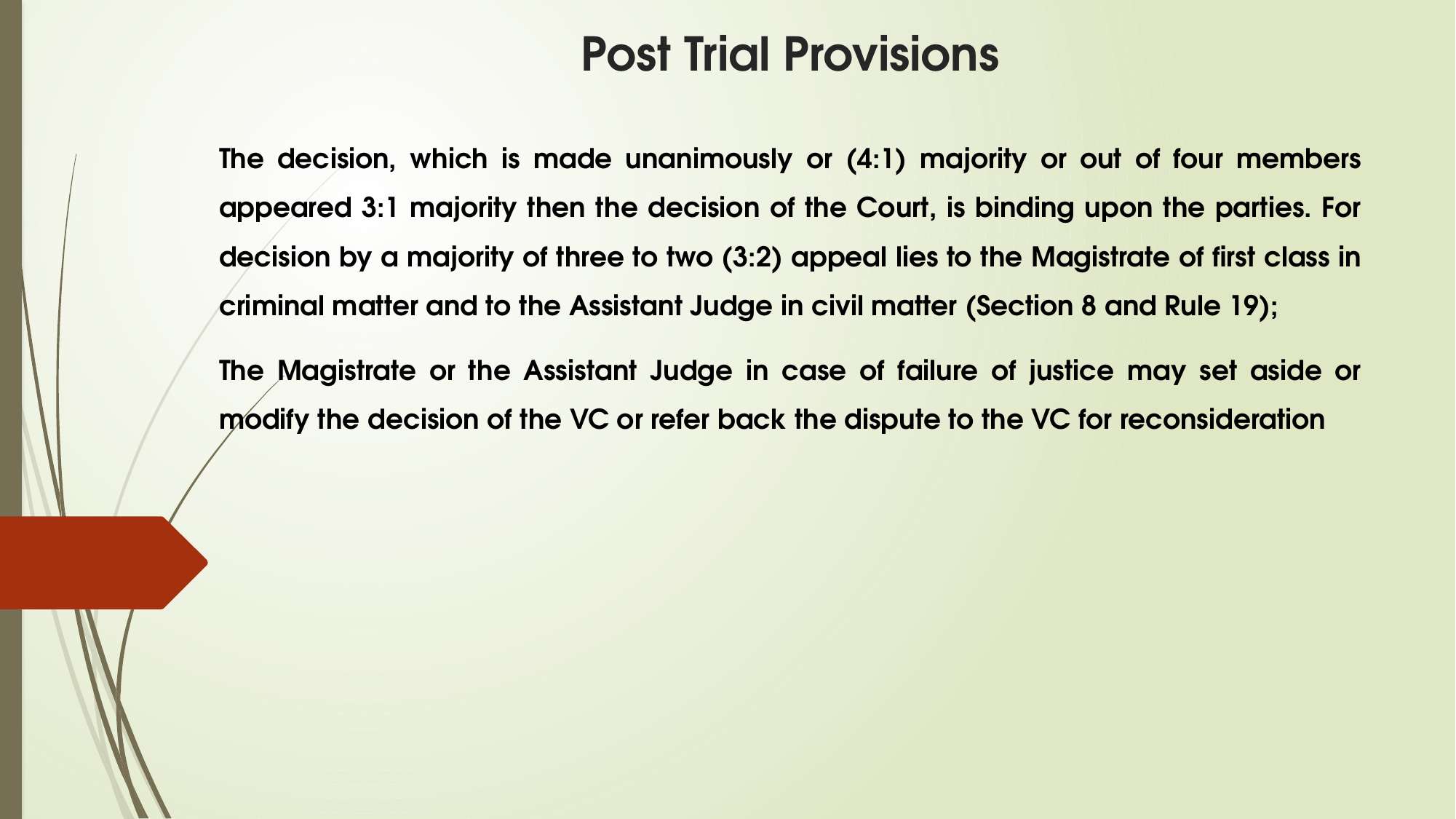

# Post Trial Provisions
The decision, which is made unanimously or (4:1) majority or out of four members appeared 3:1 majority then the decision of the Court, is binding upon the parties. For decision by a majority of three to two (3:2) appeal lies to the Magistrate of first class in criminal matter and to the Assistant Judge in civil matter (Section 8 and Rule 19);
The Magistrate or the Assistant Judge in case of failure of justice may set aside or modify the decision of the VC or refer back the dispute to the VC for reconsideration